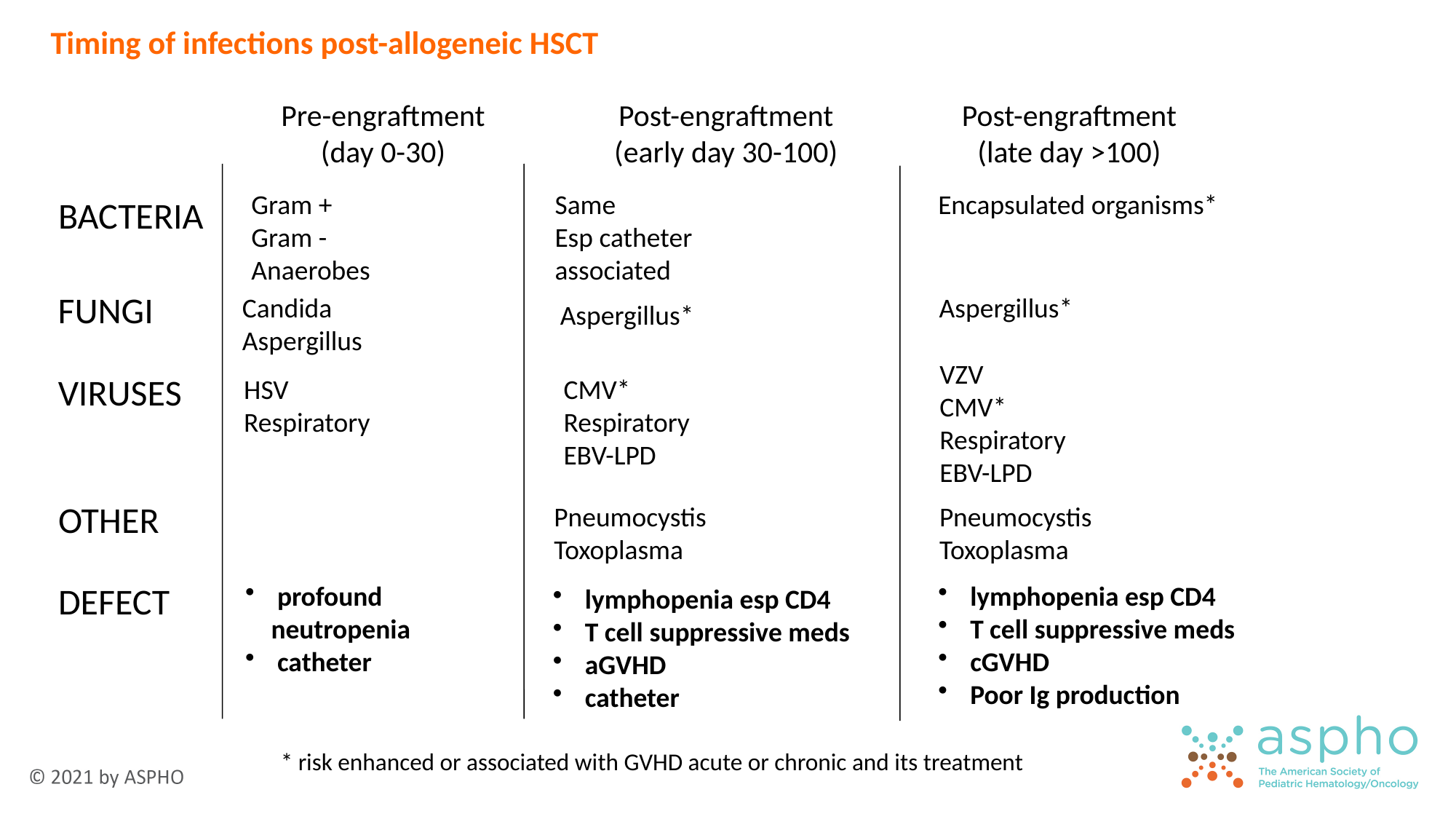

# Timing of infections post-allogeneic HSCT
Pre-engraftment
(day 0-30)
Post-engraftment
(early day 30-100)
Post-engraftment
(late day >100)

Gram +
Gram -
Anaerobes
Same
Esp catheter associated
Encapsulated organisms*
BACTERIA
FUNGI
Candida
Aspergillus
Aspergillus*
Aspergillus*
VZV
CMV*
Respiratory
EBV-LPD
VIRUSES
HSV
Respiratory
CMV*
Respiratory
EBV-LPD
OTHER
Pneumocystis
Toxoplasma
Pneumocystis
Toxoplasma
DEFECT
 profound neutropenia
 catheter
 lymphopenia esp CD4
 T cell suppressive meds
 cGVHD
 Poor Ig production
 lymphopenia esp CD4
 T cell suppressive meds
 aGVHD
 catheter
* risk enhanced or associated with GVHD acute or chronic and its treatment